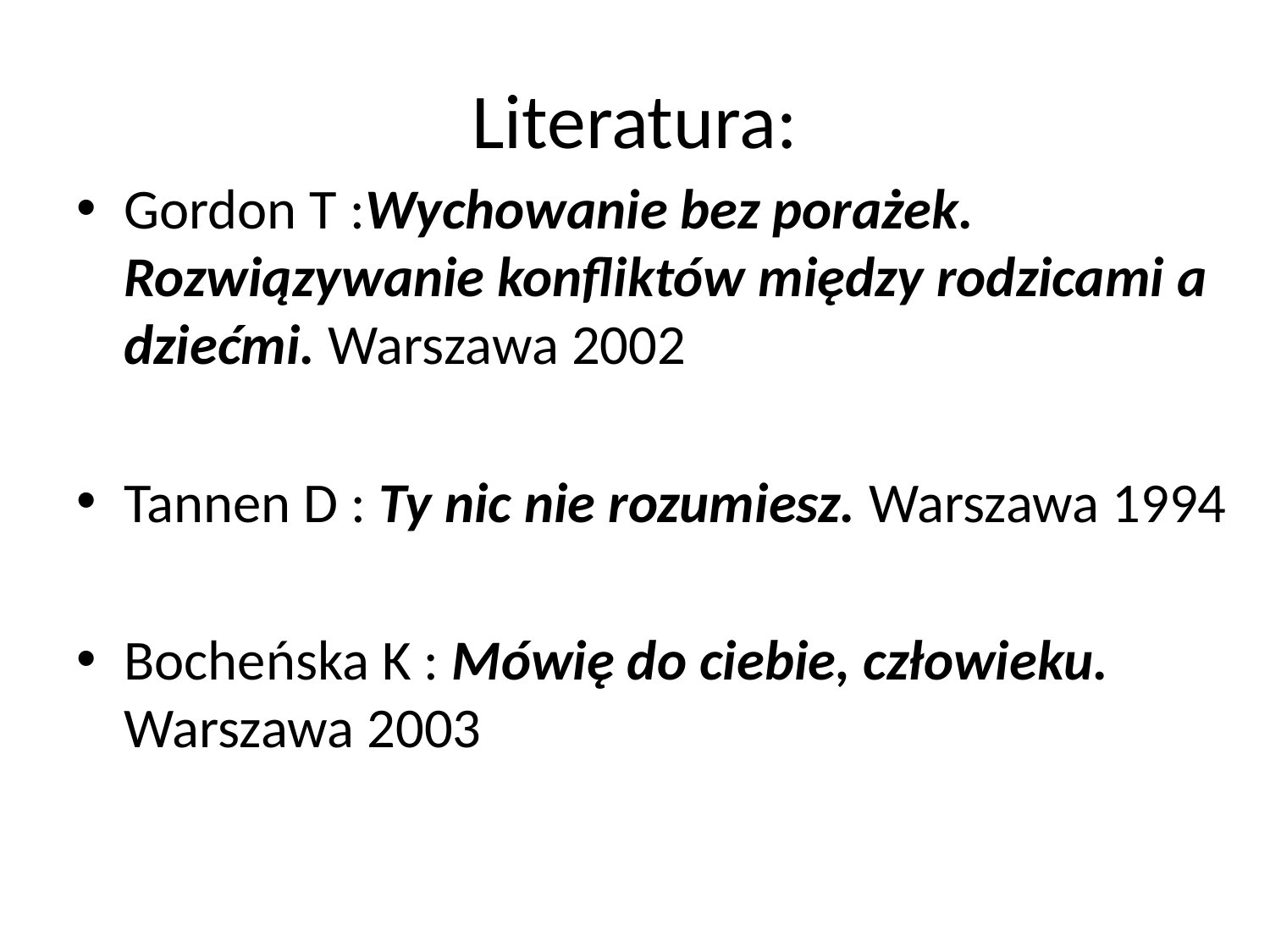

# Literatura:
Gordon T :Wychowanie bez porażek. Rozwiązywanie konfliktów między rodzicami a dziećmi. Warszawa 2002

Tannen D : Ty nic nie rozumiesz. Warszawa 1994

Bocheńska K : Mówię do ciebie, człowieku. Warszawa 2003